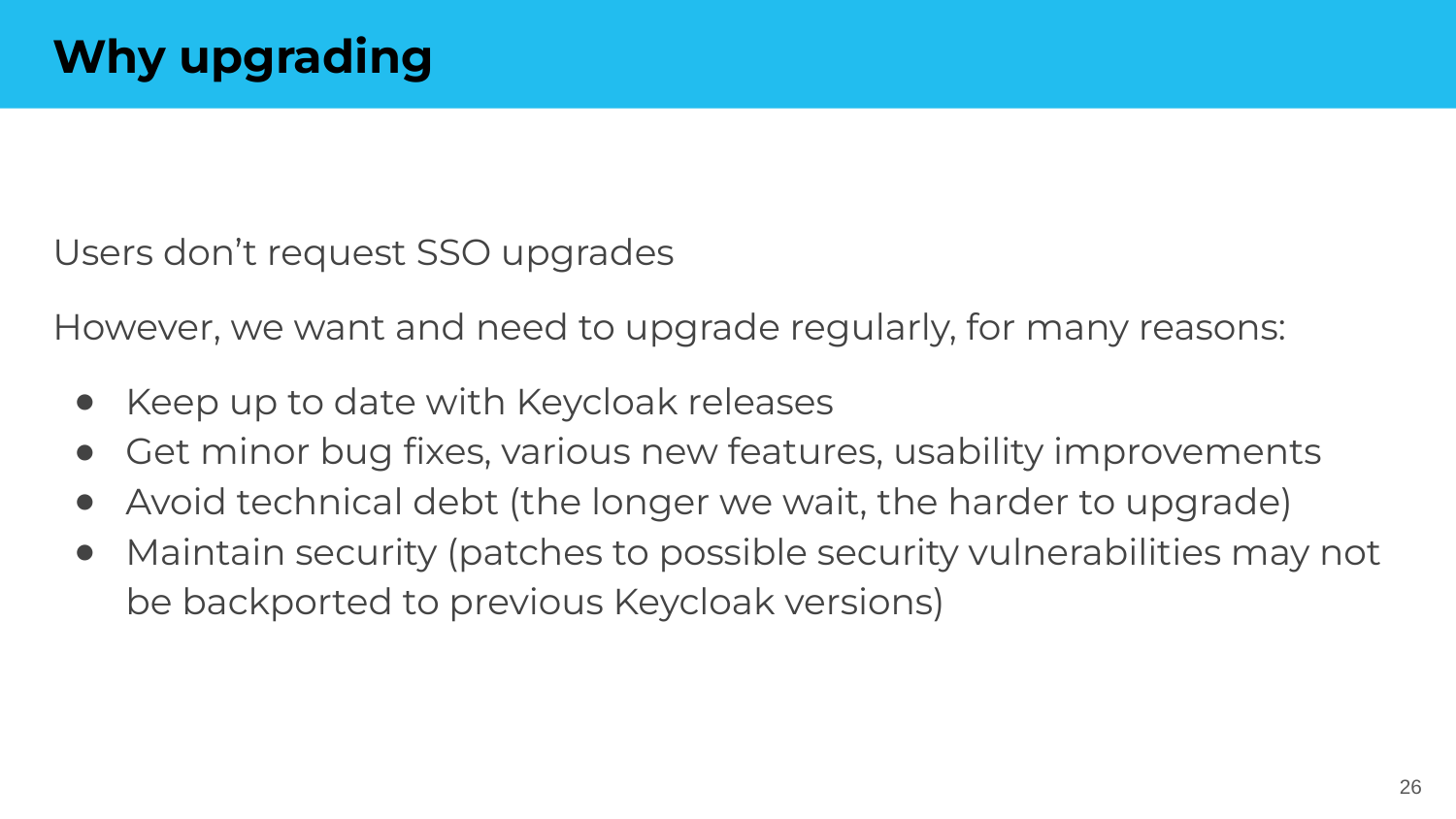

# Why upgrading

Users don’t request SSO upgrades
However, we want and need to upgrade regularly, for many reasons:
Keep up to date with Keycloak releases
Get minor bug fixes, various new features, usability improvements
Avoid technical debt (the longer we wait, the harder to upgrade)
Maintain security (patches to possible security vulnerabilities may not be backported to previous Keycloak versions)
26